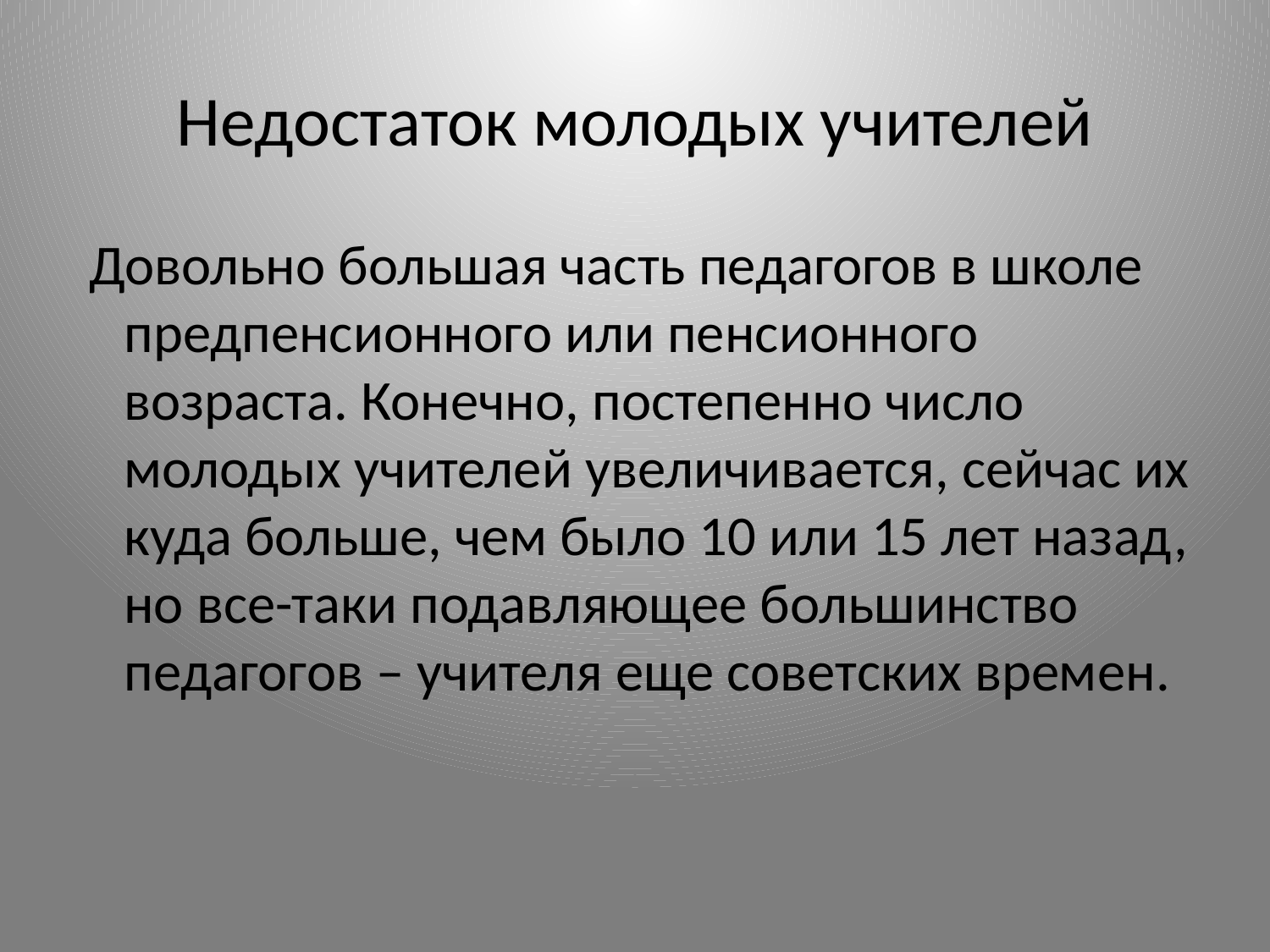

# Недостаток молодых учителей
 Довольно большая часть педагогов в школе предпенсионного или пенсионного возраста. Конечно, постепенно число молодых учителей увеличивается, сейчас их куда больше, чем было 10 или 15 лет назад, но все-таки подавляющее большинство педагогов – учителя еще советских времен.